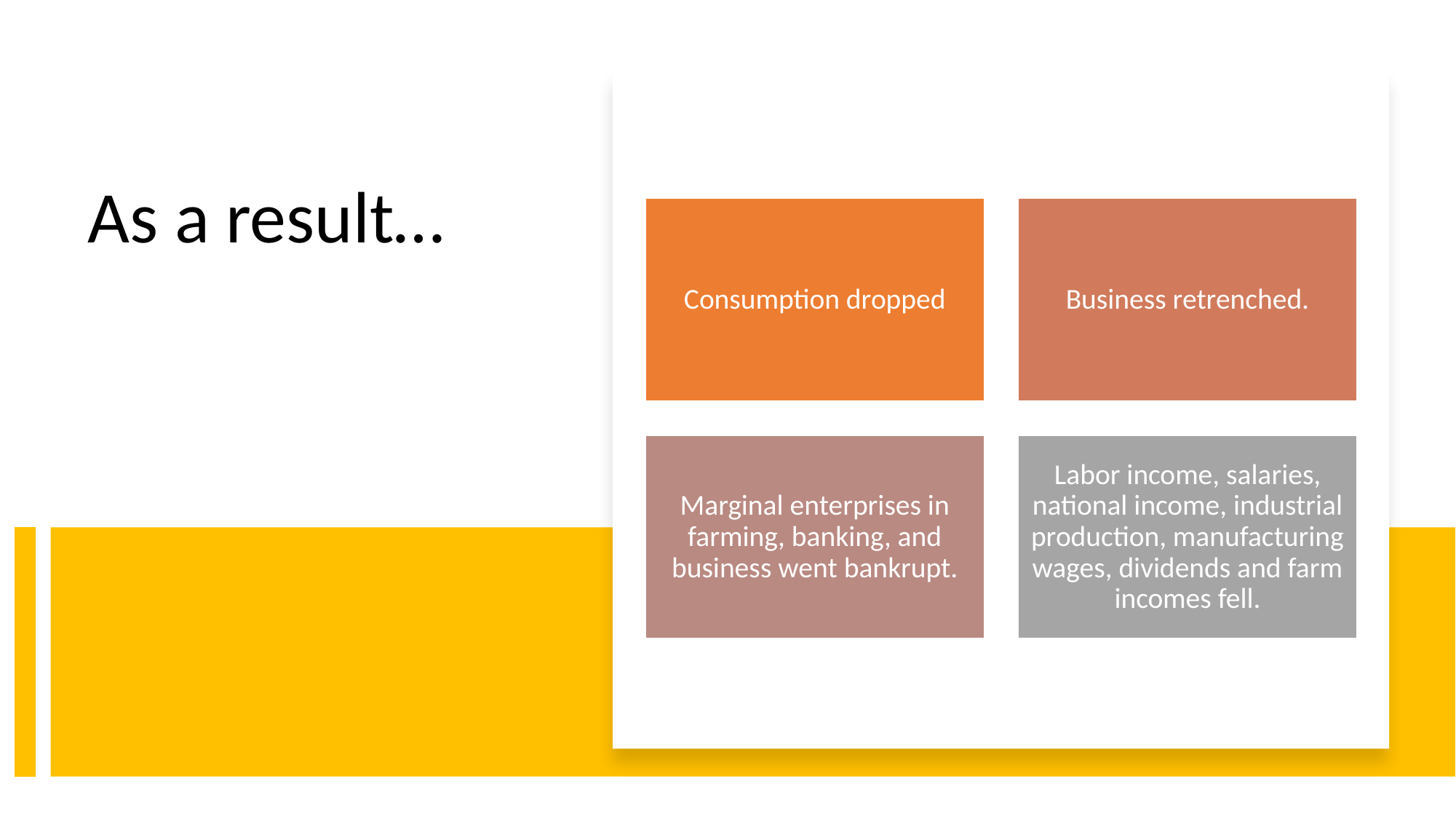

Consumption dropped
Business retrenched.
Marginal enterprises in farming, banking, and business went bankrupt.
Labor income, salaries, national income, industrial production, manufacturing wages, dividends and farm incomes fell.
# As a result…